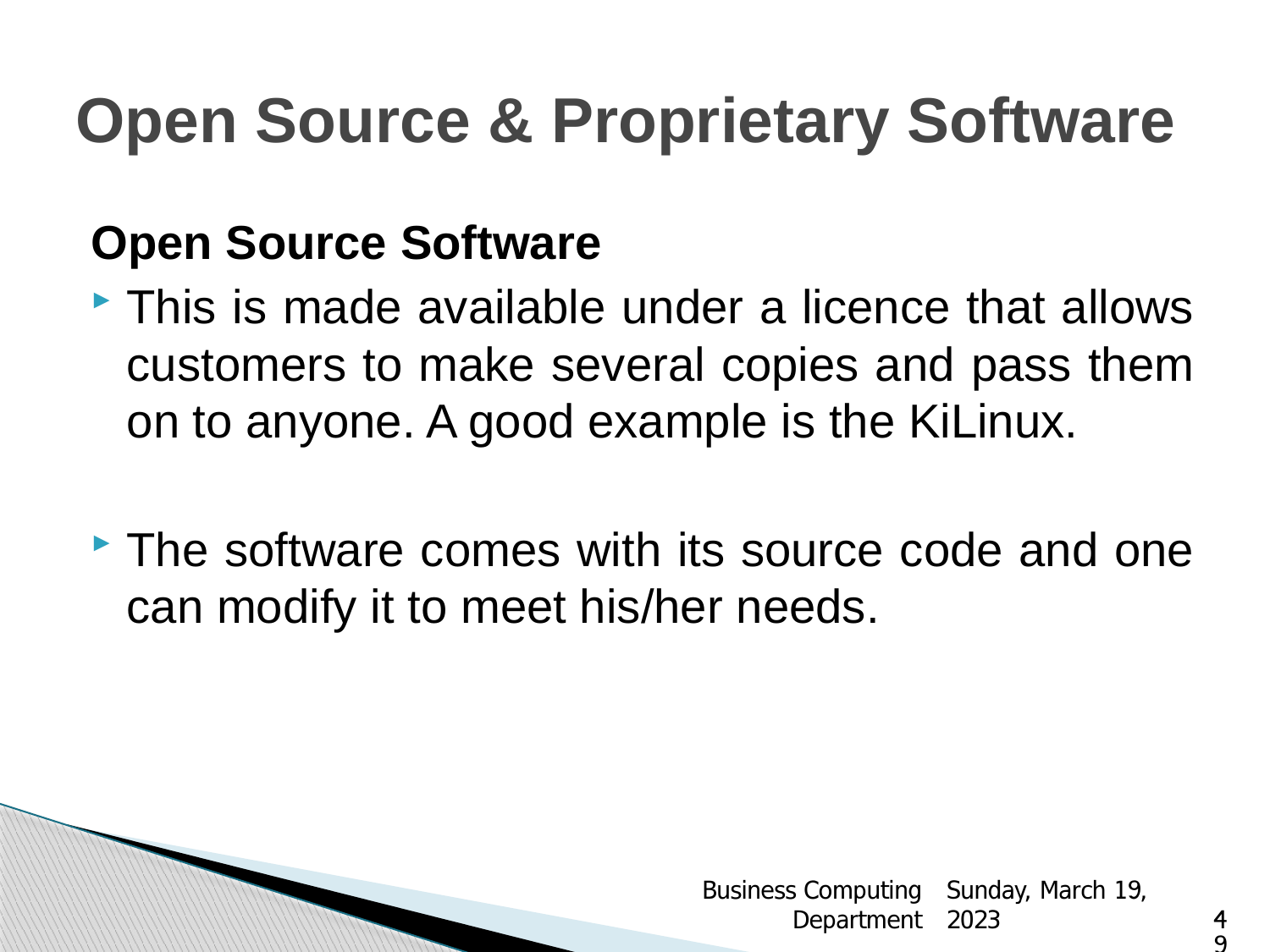

# Open Source & Proprietary Software
Open Source Software
This is made available under a licence that allows customers to make several copies and pass them on to anyone. A good example is the KiLinux.

The software comes with its source code and one can modify it to meet his/her needs.
Business Computing Department
Sunday, March 19, 2023
49